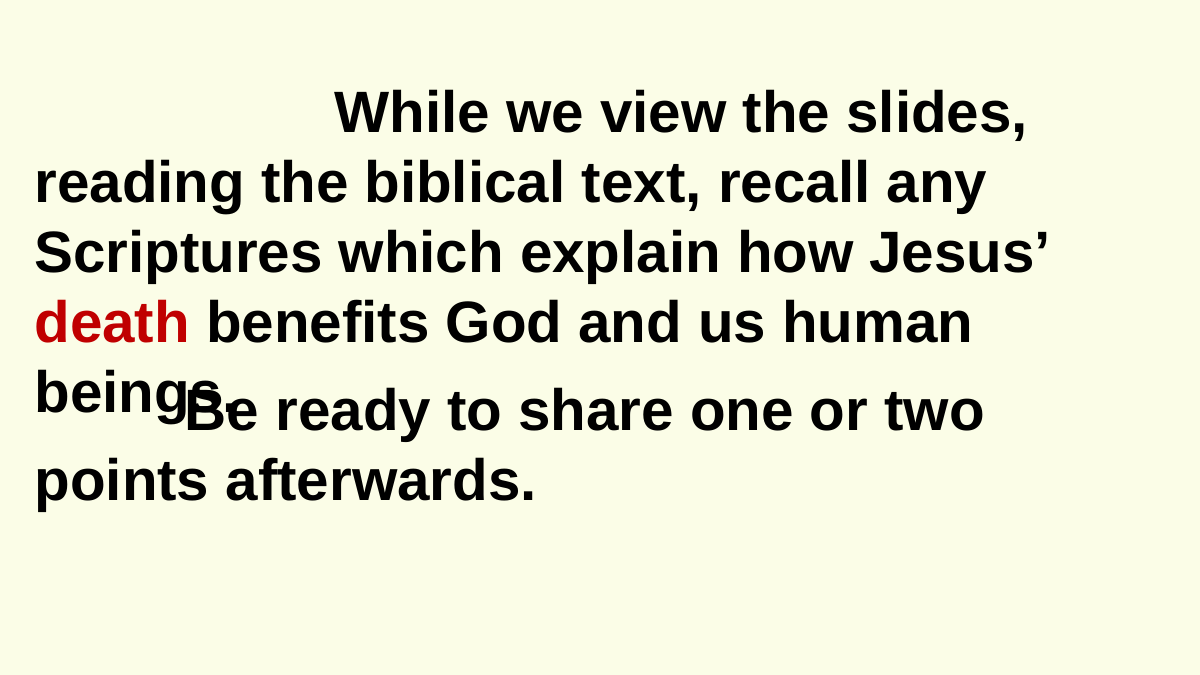

While we view the slides, reading the biblical text, recall any Scriptures which explain how Jesus’ death benefits God and us human beings.
	Be ready to share one or two points afterwards.